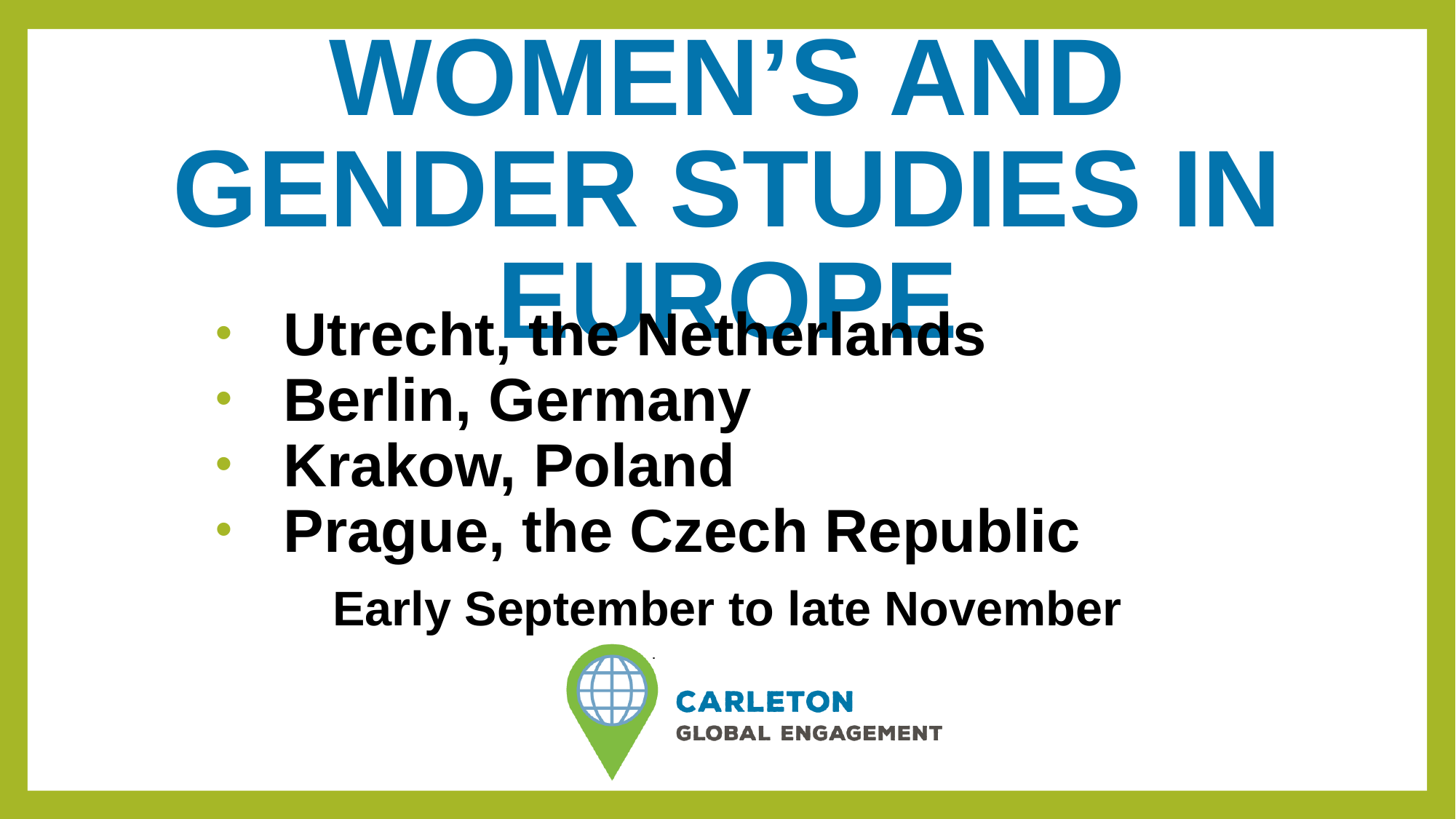

# Women’s and gender studies In europe
Utrecht, the Netherlands
Berlin, Germany
Krakow, Poland
Prague, the Czech Republic
Early September to late November